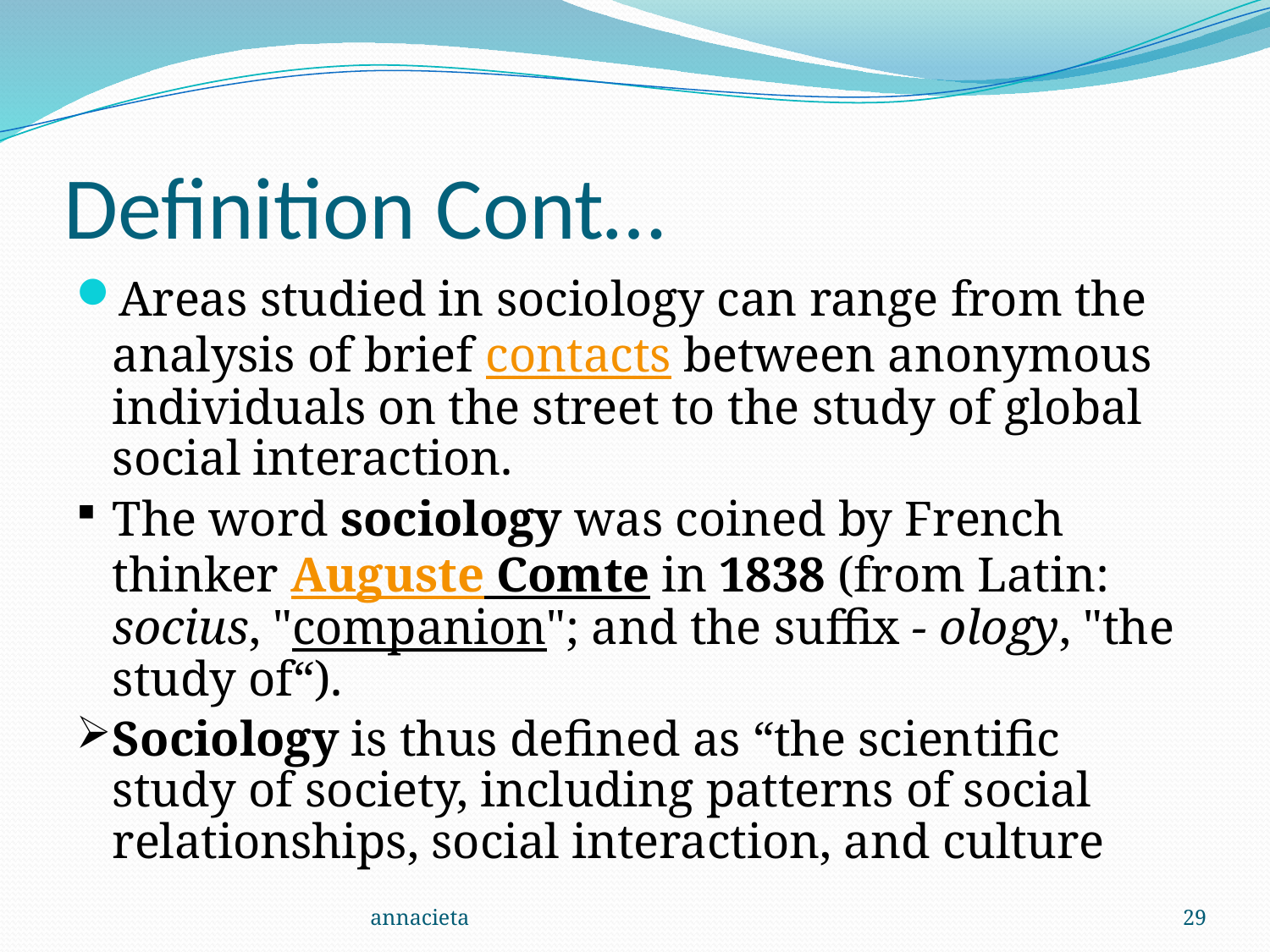

# Definition Cont…
Areas studied in sociology can range from the analysis of brief contacts between anonymous individuals on the street to the study of global social interaction.
The word sociology was coined by French thinker Auguste Comte in 1838 (from Latin: socius, "companion"; and the suffix - ology, "the study of“).
Sociology is thus defined as “the scientific study of society, including patterns of social relationships, social interaction, and culture

annacieta
29